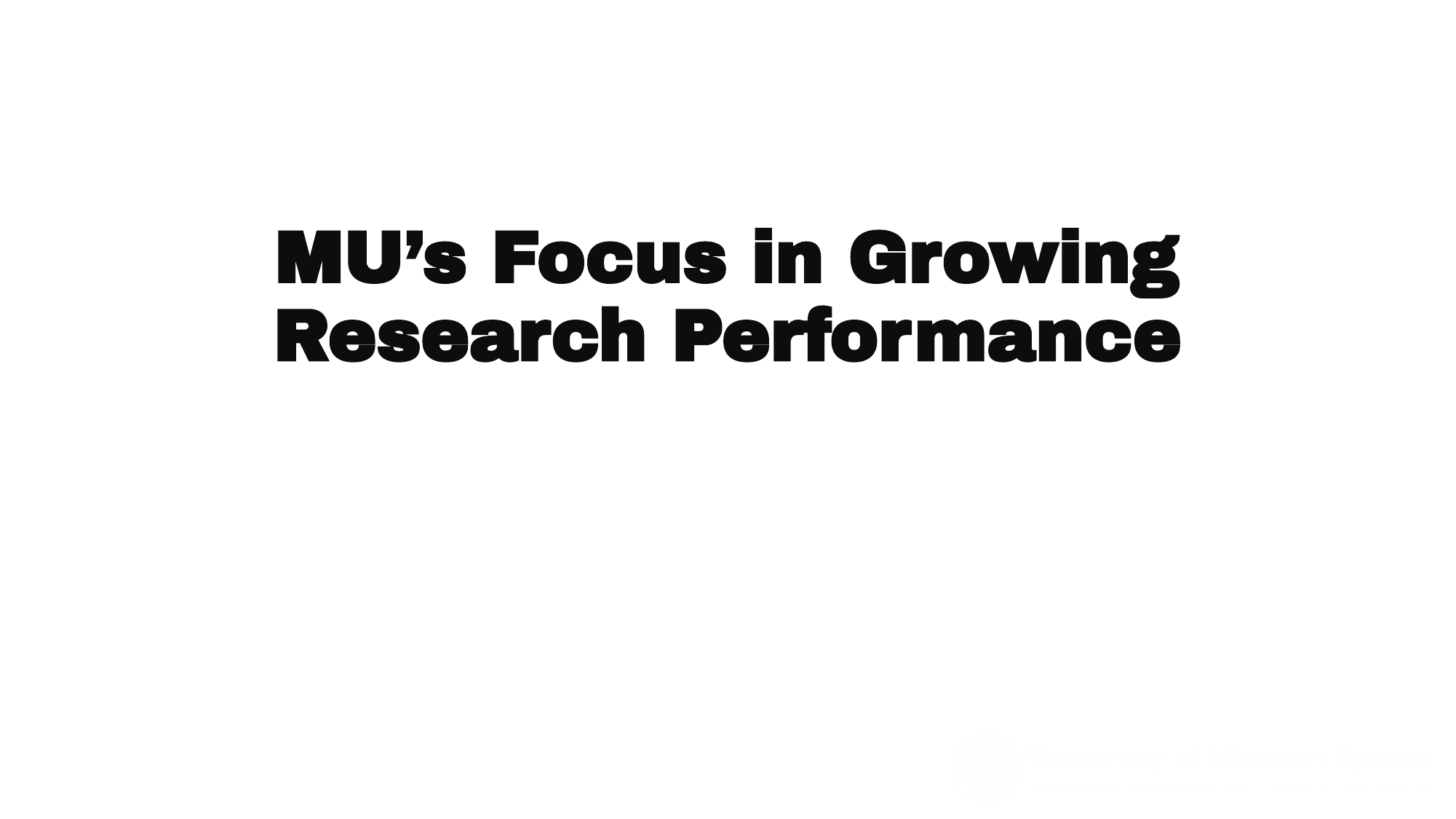

# MU’s Focus in Growing Research Performance